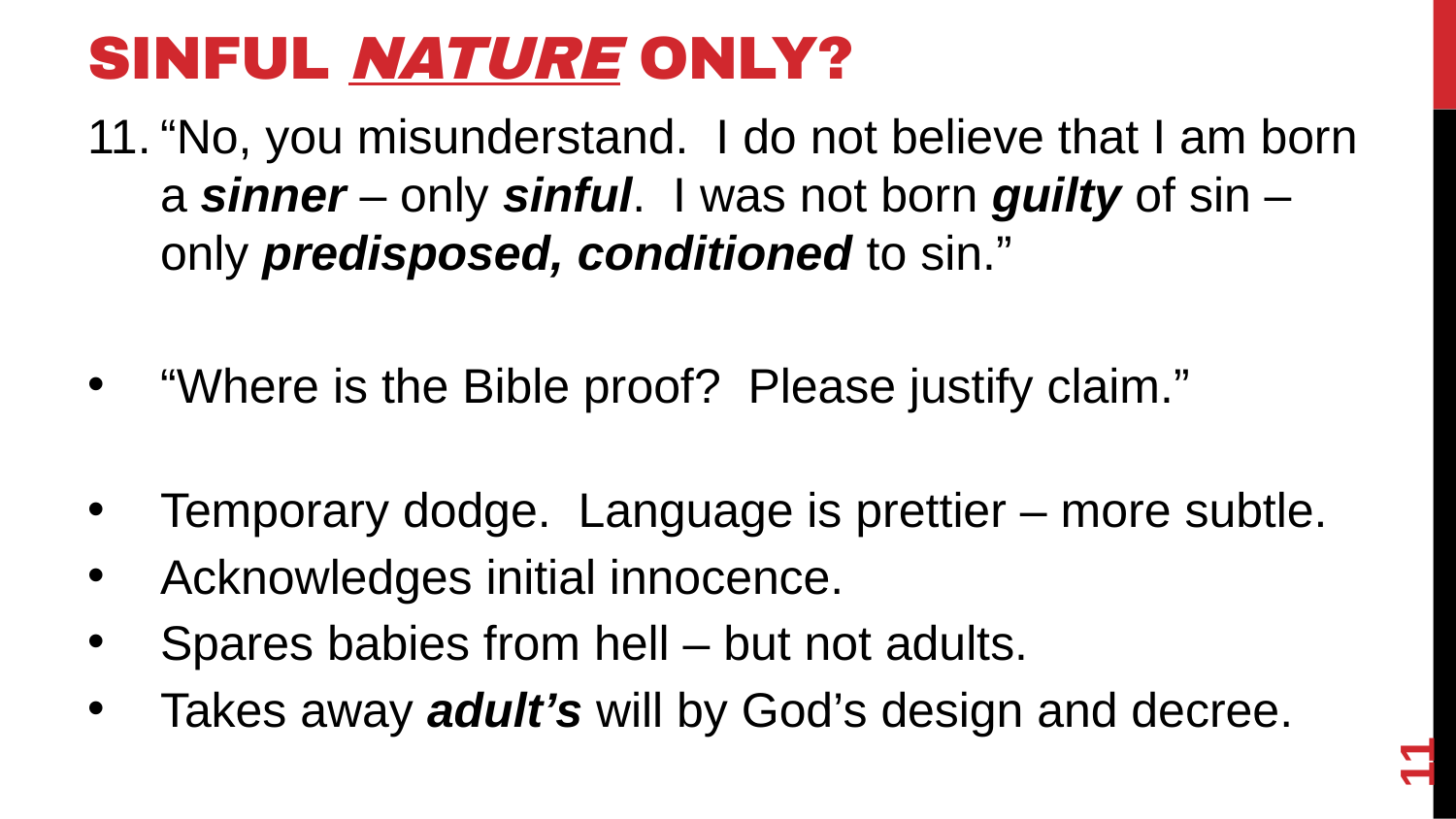

# Sinful Nature Only?
“No, you misunderstand.  I do not believe that I am born a sinner – only sinful.  I was not born guilty of sin – only predisposed, conditioned to sin.”

“Where is the Bible proof?  Please justify claim.”
Temporary dodge.  Language is prettier – more subtle.
Acknowledges initial innocence.
Spares babies from hell – but not adults.
Takes away adult’s will by God’s design and decree.
11